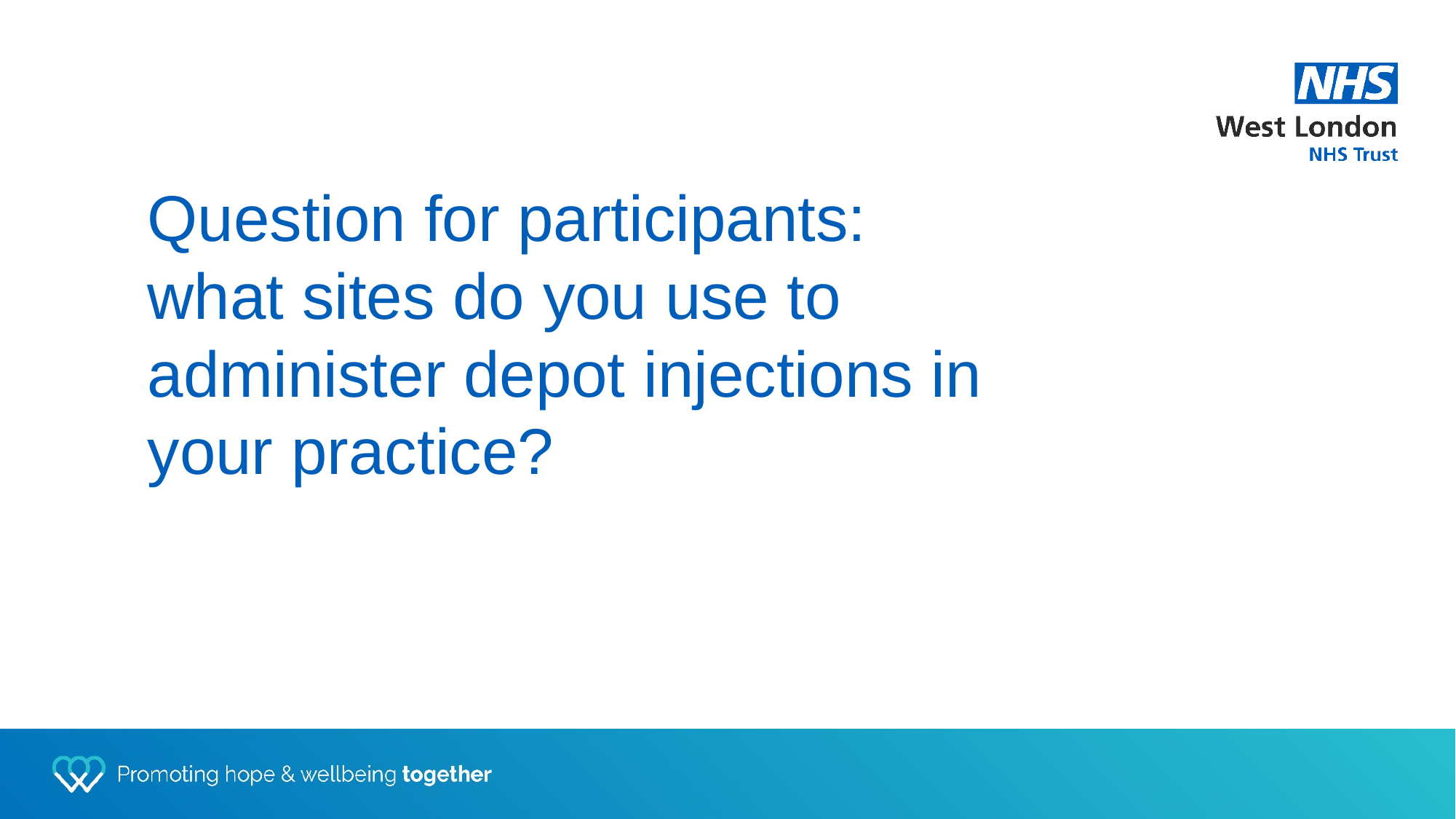

Question for participants: what sites do you use to administer depot injections in your practice?